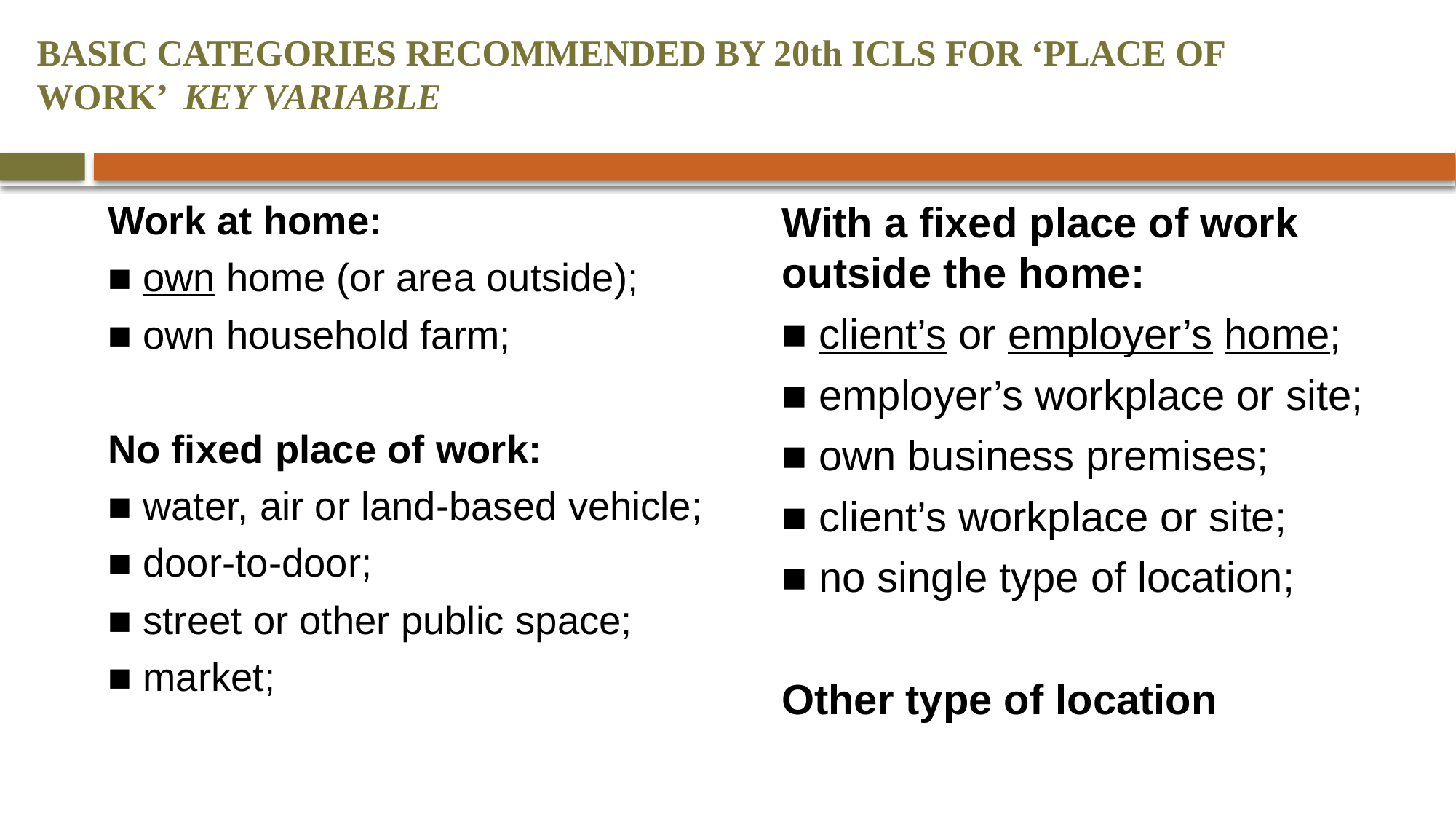

# BASIC CATEGORIES RECOMMENDED BY 20th ICLS FOR ‘PLACE OF WORK’  KEY VARIABLE
Work at home:
■ own home (or area outside);
■ own household farm;

No fixed place of work:
■ water, air or land-based vehicle;
■ door-to-door;
■ street or other public space;
■ market;

With a fixed place of work outside the home:
■ client’s or employer’s home;
■ employer’s workplace or site;
■ own business premises;
■ client’s workplace or site;
■ no single type of location;

Other type of location